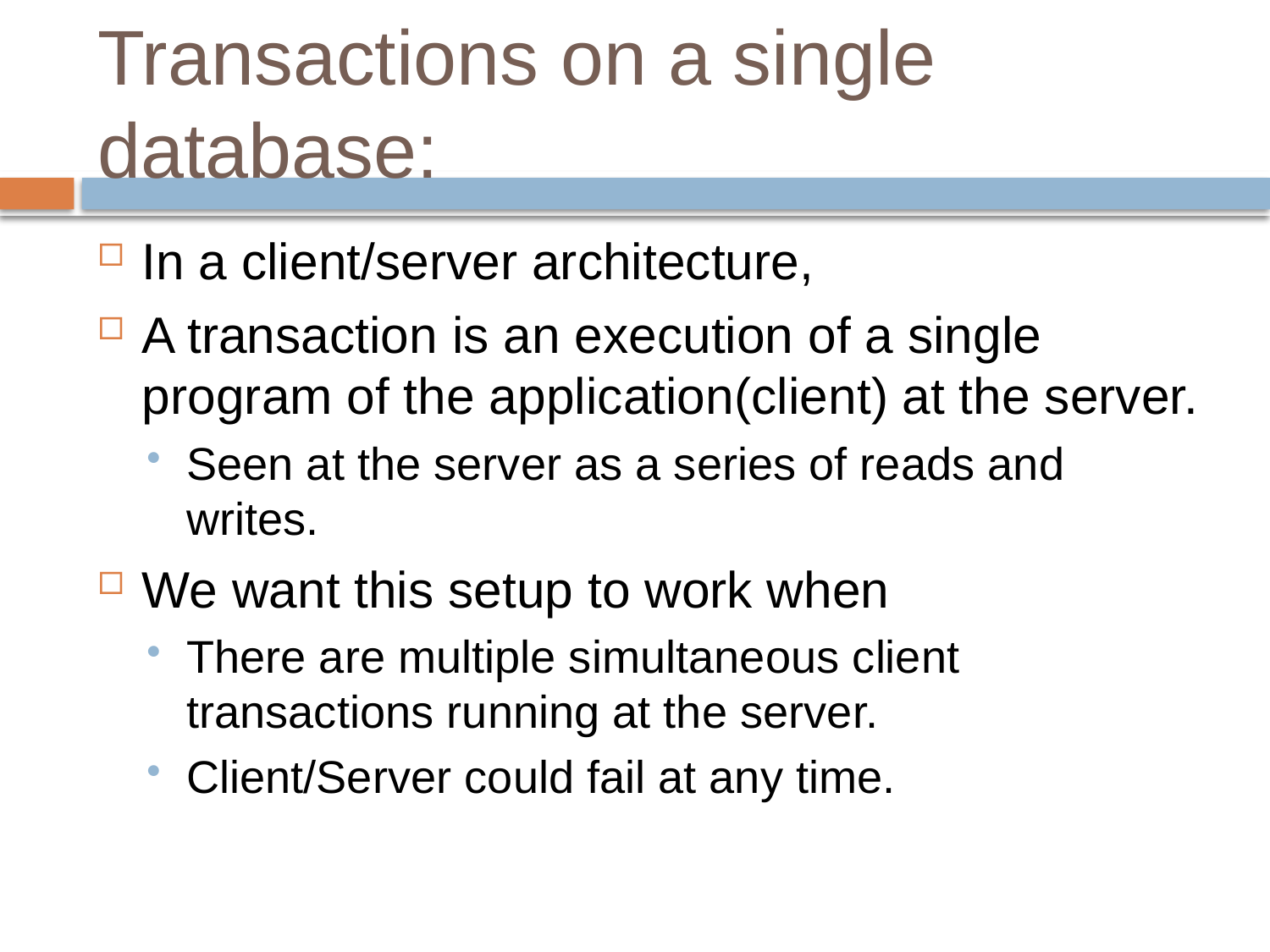

# Transactions on a single database:
In a client/server architecture,
A transaction is an execution of a single program of the application(client) at the server.
Seen at the server as a series of reads and writes.
We want this setup to work when
There are multiple simultaneous client transactions running at the server.
Client/Server could fail at any time.